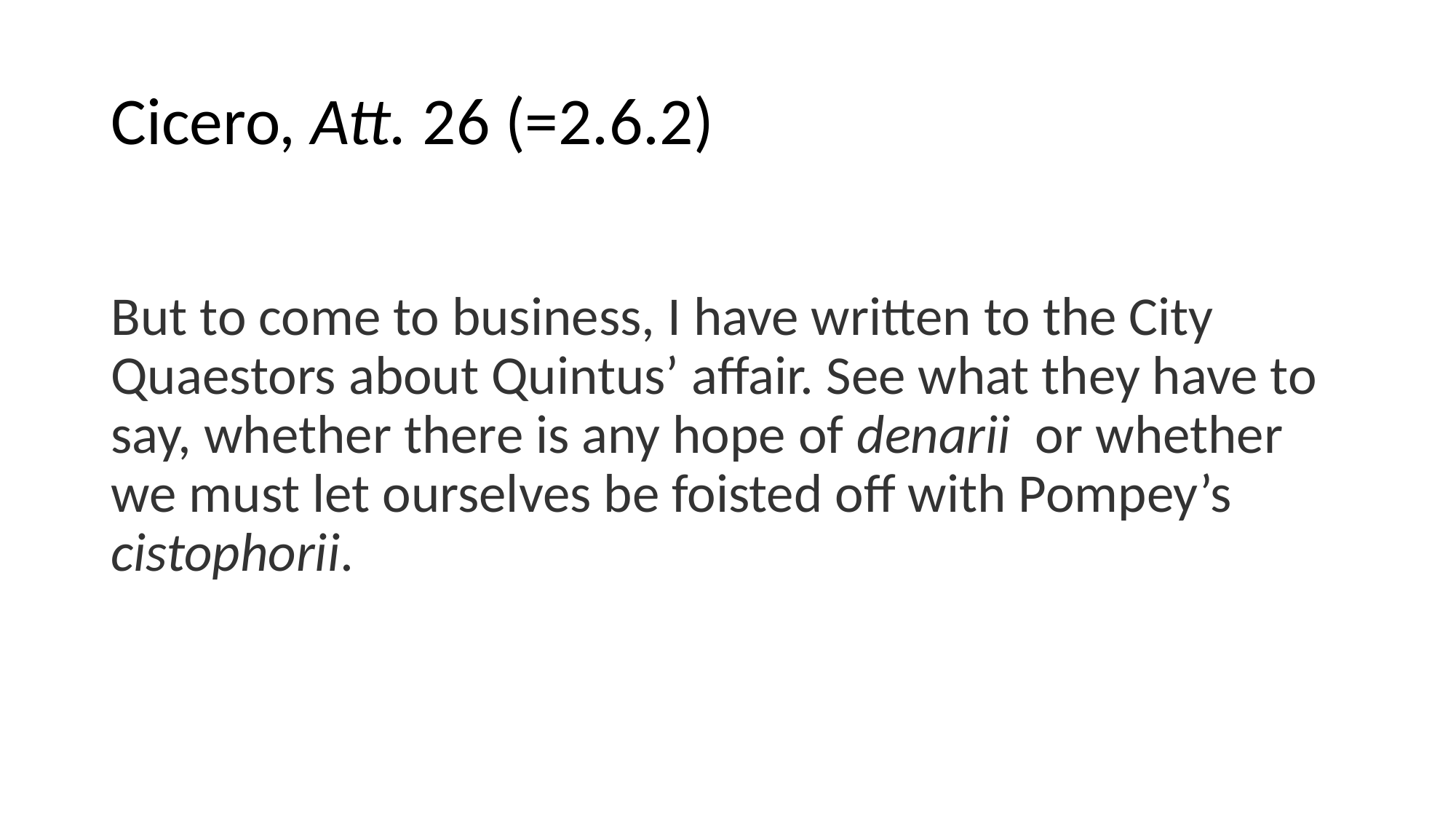

# Cicero, Att. 26 (=2.6.2)
But to come to business, I have written to the City Quaestors about Quintus’ affair. See what they have to say, whether there is any hope of denarii  or whether we must let ourselves be foisted off with Pompey’s cistophorii.